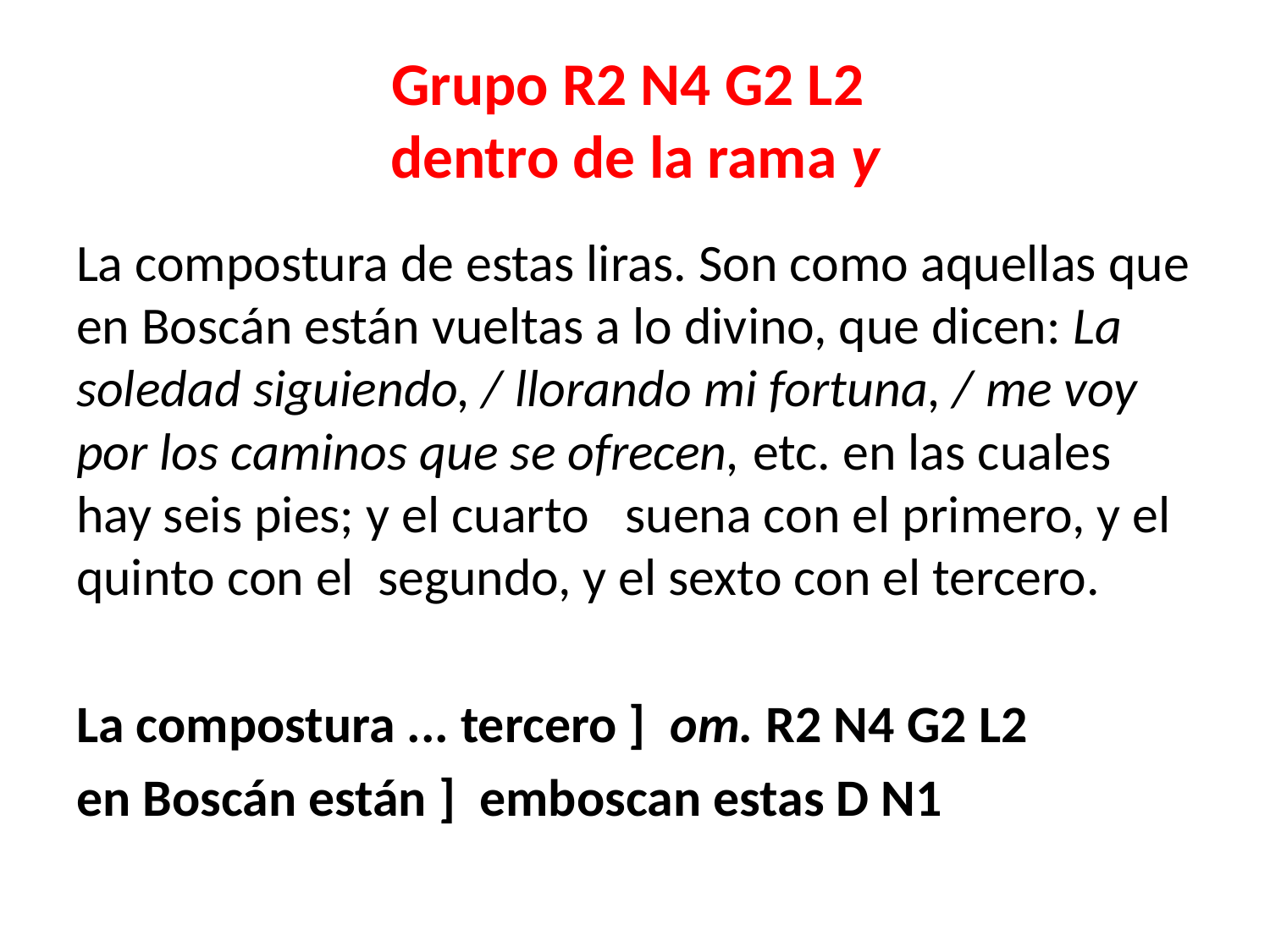

# Grupo R2 N4 G2 L2 dentro de la rama y
La compostura de estas liras. Son como aquellas que en Boscán están vueltas a lo divino, que dicen: La soledad siguiendo, / llorando mi fortuna, / me voy por los caminos que se ofrecen, etc. en las cuales hay seis pies; y el cuarto   suena con el primero, y el quinto con el  segundo, y el sexto con el tercero.

La compostura ... tercero ]  om. R2 N4 G2 L2
en Boscán están ]  emboscan estas D N1